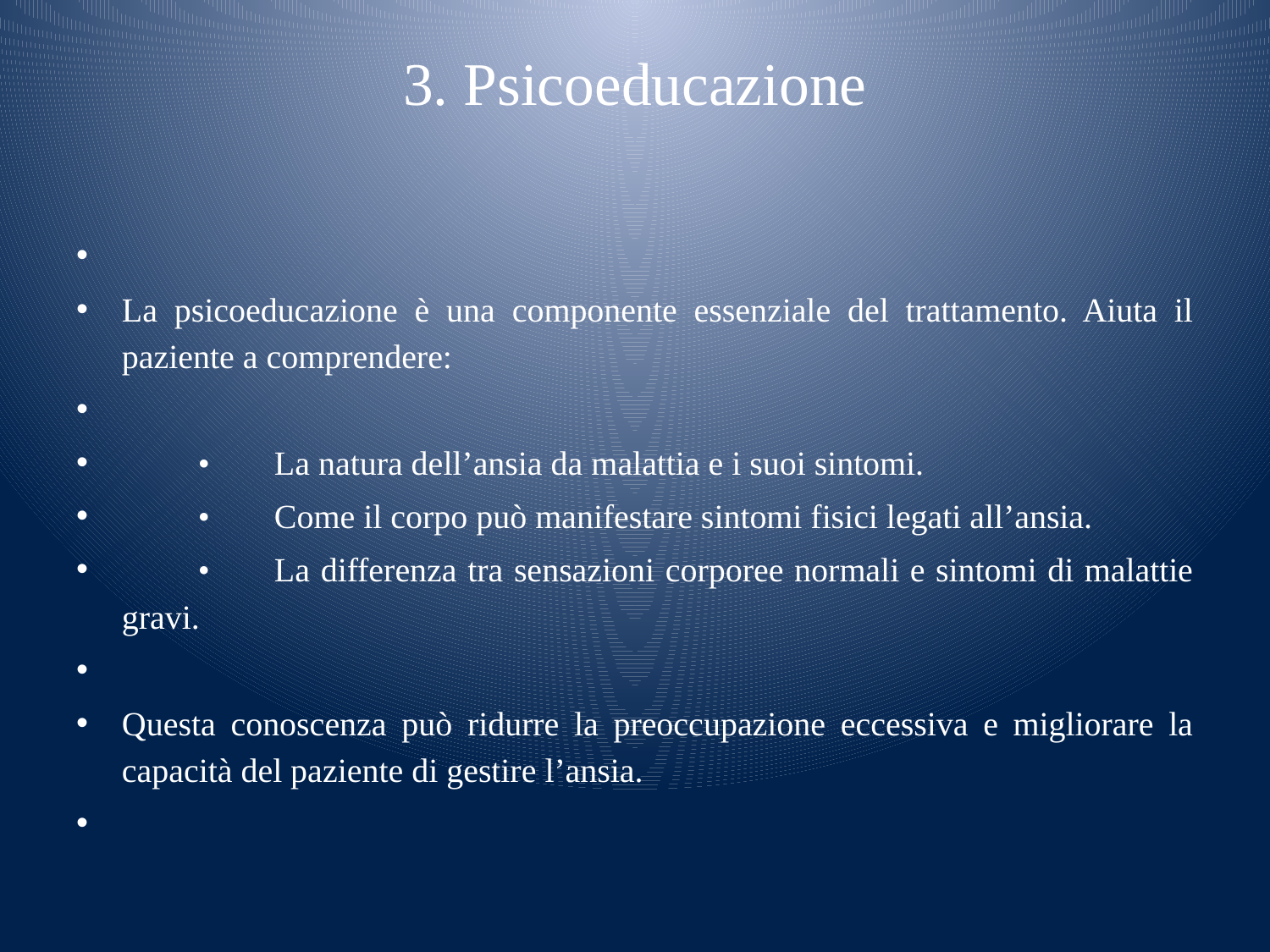

# 3. Psicoeducazione

La psicoeducazione è una componente essenziale del trattamento. Aiuta il paziente a comprendere:

	•	La natura dell’ansia da malattia e i suoi sintomi.
	•	Come il corpo può manifestare sintomi fisici legati all’ansia.
	•	La differenza tra sensazioni corporee normali e sintomi di malattie gravi.

Questa conoscenza può ridurre la preoccupazione eccessiva e migliorare la capacità del paziente di gestire l’ansia.